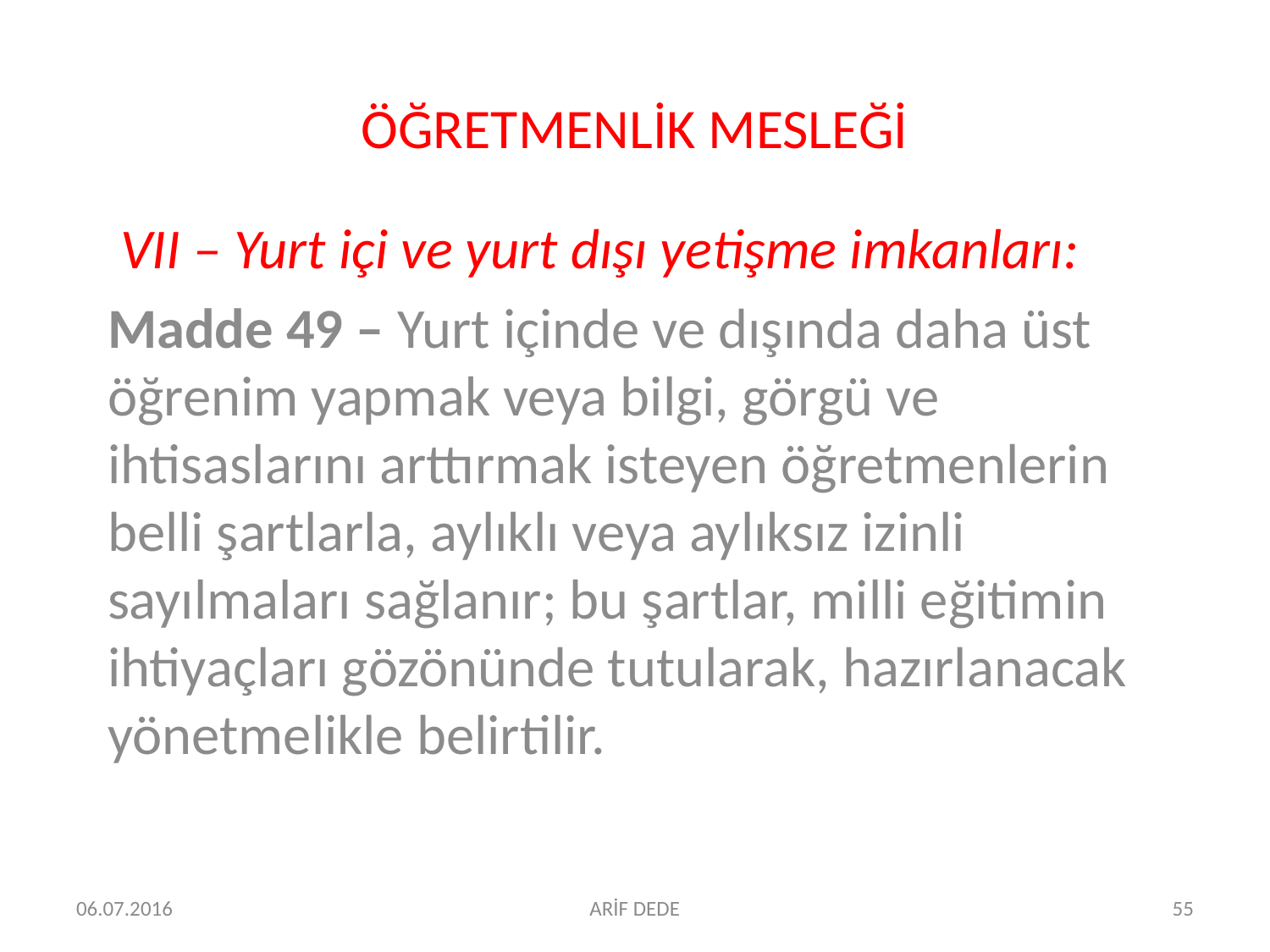

# ÖĞRETMENLİK MESLEĞİ
 VII – Yurt içi ve yurt dışı yetişme imkanları:
Madde 49 – Yurt içinde ve dışında daha üst öğrenim yapmak veya bilgi, görgü ve ihtisaslarını arttırmak isteyen öğretmenlerin belli şartlarla, aylıklı veya aylıksız izinli sayılmaları sağlanır; bu şartlar, milli eğitimin ihtiyaçları gözönünde tutularak, hazırlanacak yönetmelikle belirtilir.
06.07.2016
ARİF DEDE
55